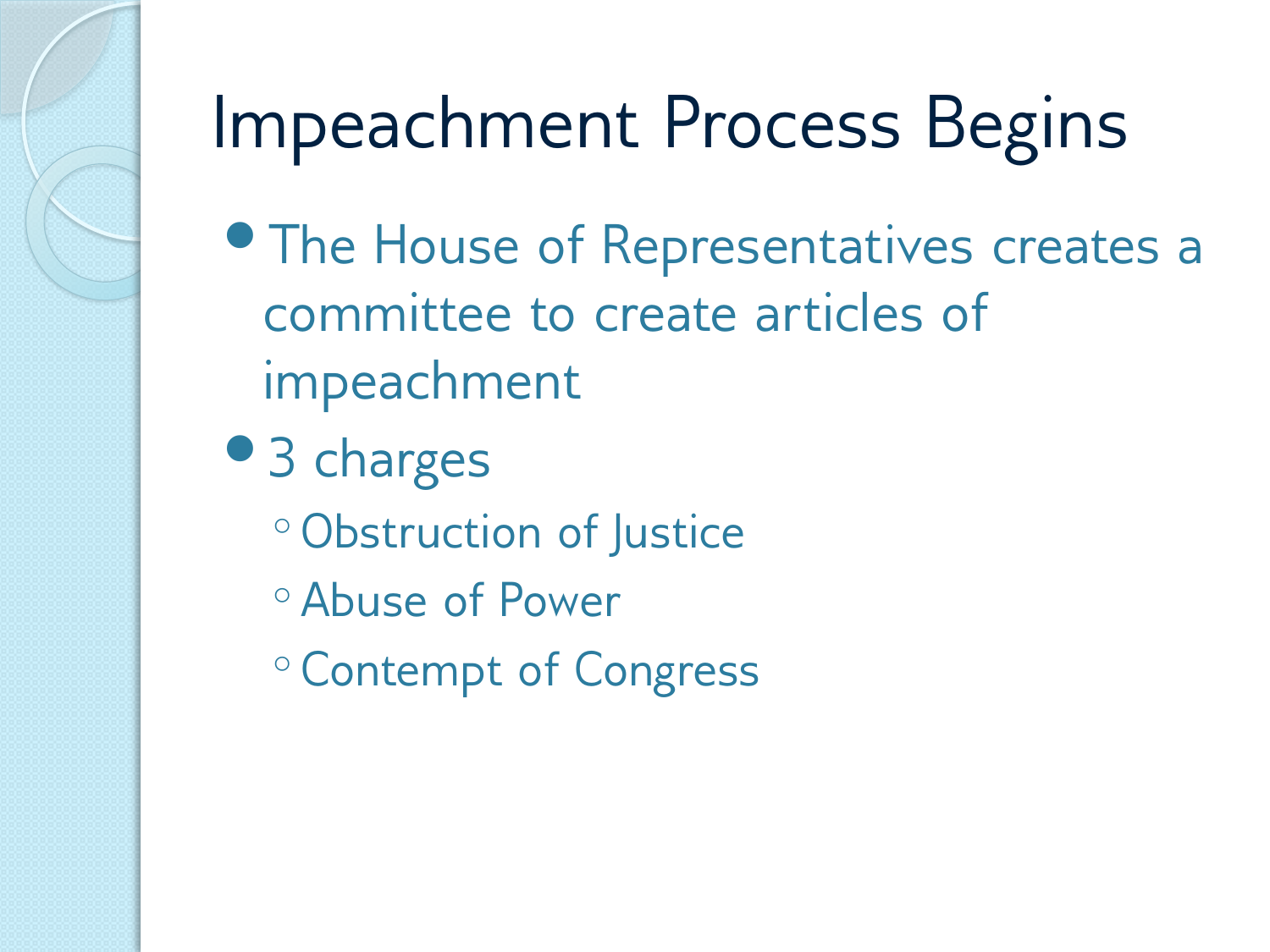

# Impeachment Process Begins
The House of Representatives creates a committee to create articles of impeachment
3 charges
Obstruction of Justice
Abuse of Power
Contempt of Congress